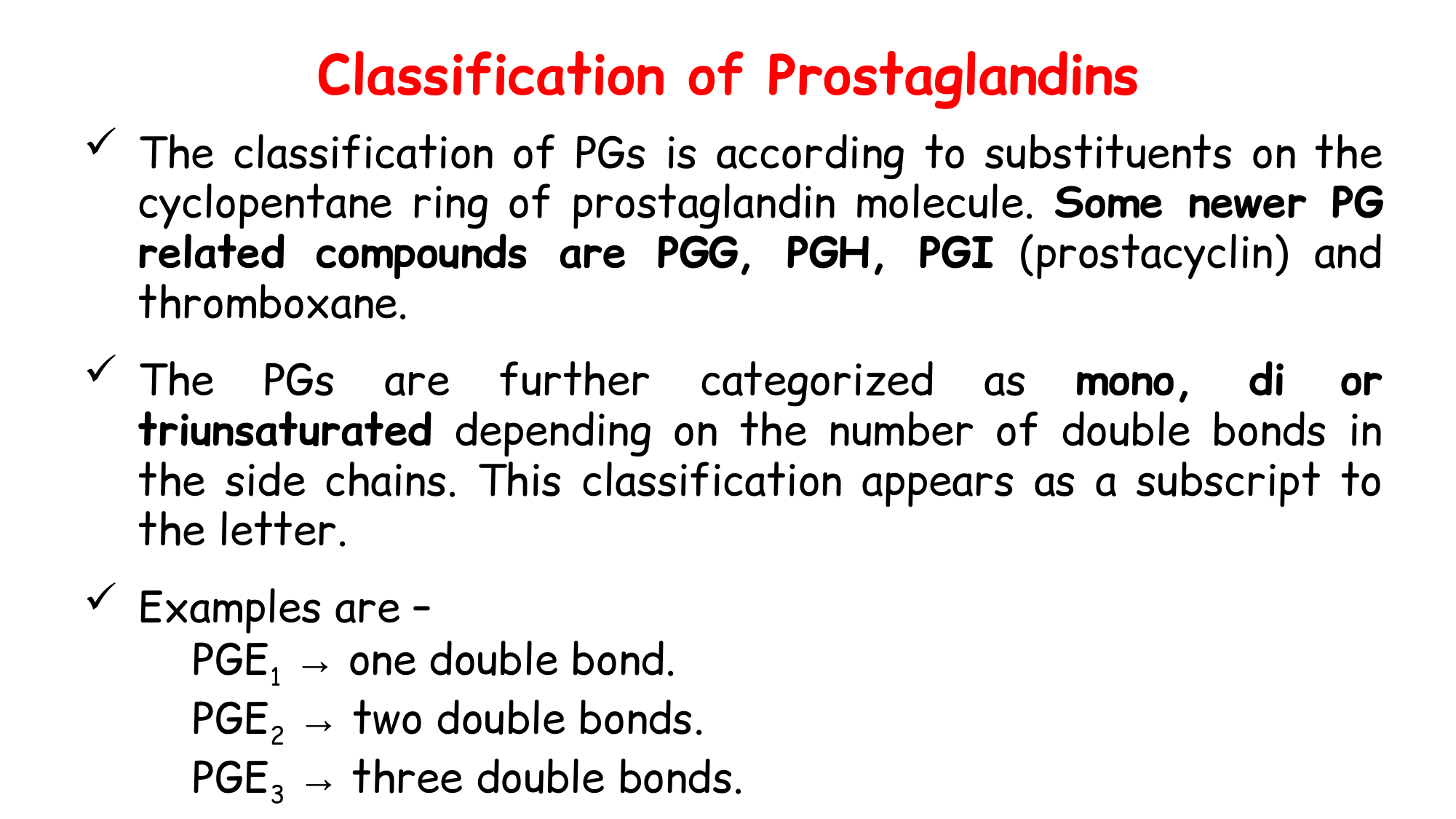

Classification of Prostaglandins
The classification of PGs is according to substituents on the cyclopentane ring of prostaglandin molecule. Some newer PG related compounds are PGG, PGH, PGI (prostacyclin) and thromboxane.
The PGs are further categorized as mono, di or triunsaturated depending on the number of double bonds in the side chains. This classification appears as a subscript to the letter.
Examples are –
	PGE1 → one double bond.
	PGE2 → two double bonds.
	PGE3 → three double bonds.